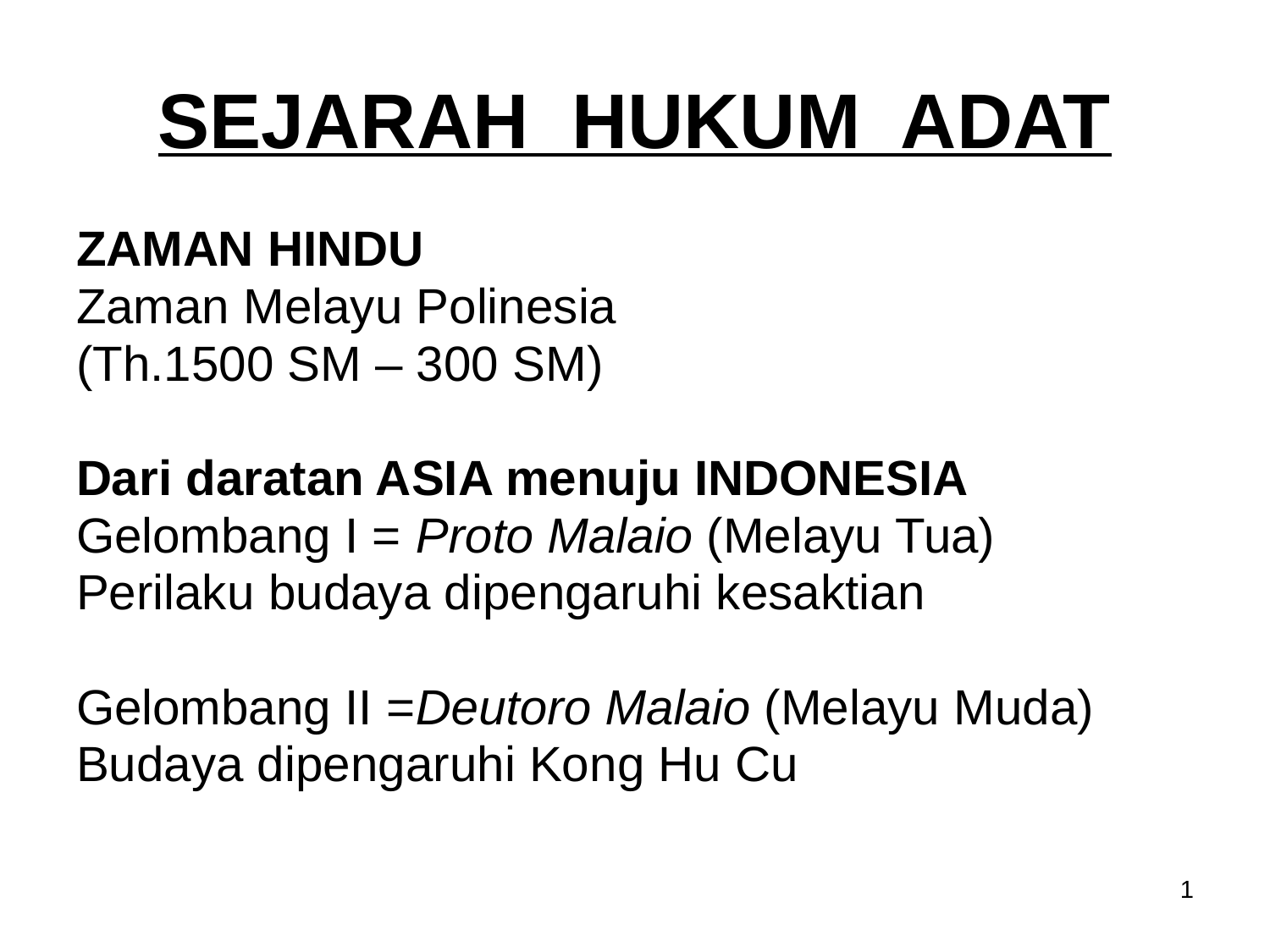

# SEJARAH  HUKUM  ADAT
ZAMAN HINDU
Zaman Melayu Polinesia
(Th.1500 SM – 300 SM)

Dari daratan ASIA menuju INDONESIA
Gelombang I = Proto Malaio (Melayu Tua)
Perilaku budaya dipengaruhi kesaktian

Gelombang II =Deutoro Malaio (Melayu Muda)
Budaya dipengaruhi Kong Hu Cu
1